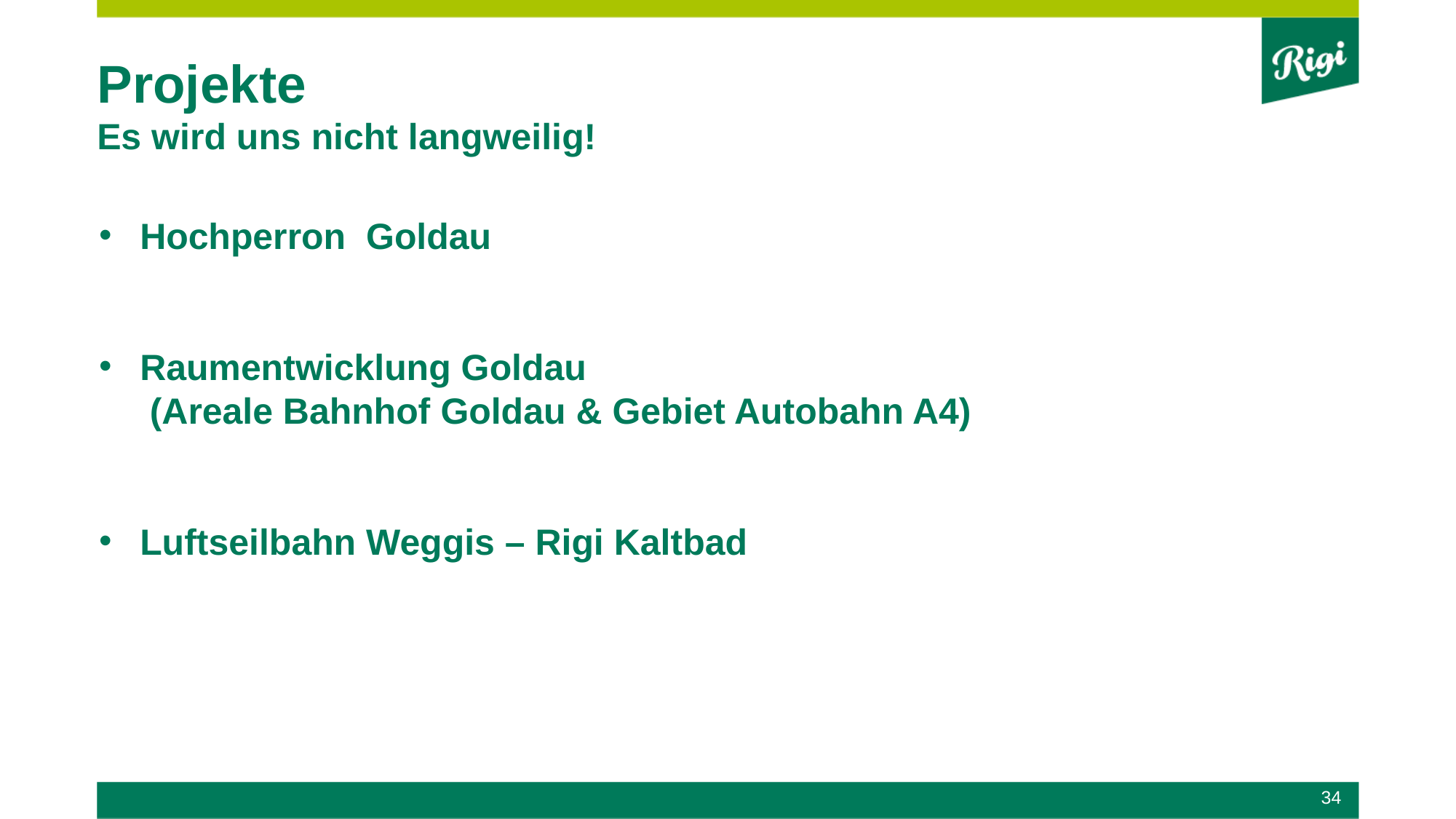

Projekte
Es wird uns nicht langweilig!

Hochperron  Goldau

Raumentwicklung Goldau
     (Areale Bahnhof Goldau & Gebiet Autobahn A4)

Luftseilbahn Weggis – Rigi Kaltbad

34